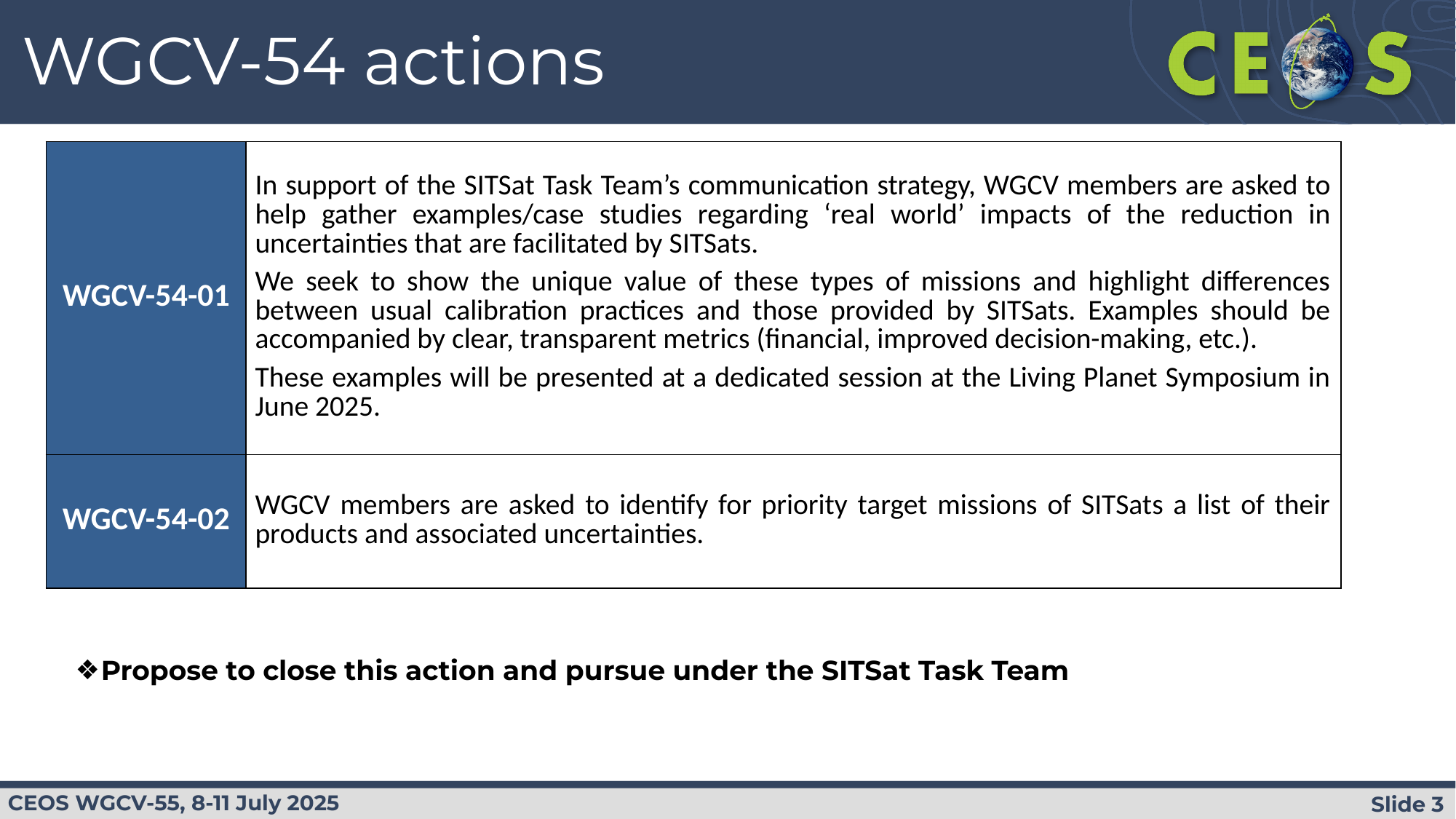

WGCV-54 actions
| WGCV-54-01 | In support of the SITSat Task Team’s communication strategy, WGCV members are asked to help gather examples/case studies regarding ‘real world’ impacts of the reduction in uncertainties that are facilitated by SITSats. We seek to show the unique value of these types of missions and highlight differences between usual calibration practices and those provided by SITSats. Examples should be accompanied by clear, transparent metrics (financial, improved decision-making, etc.). These examples will be presented at a dedicated session at the Living Planet Symposium in June 2025. |
| --- | --- |
| WGCV-54-02 | WGCV members are asked to identify for priority target missions of SITSats a list of their products and associated uncertainties. |
Propose to close this action and pursue under the SITSat Task Team